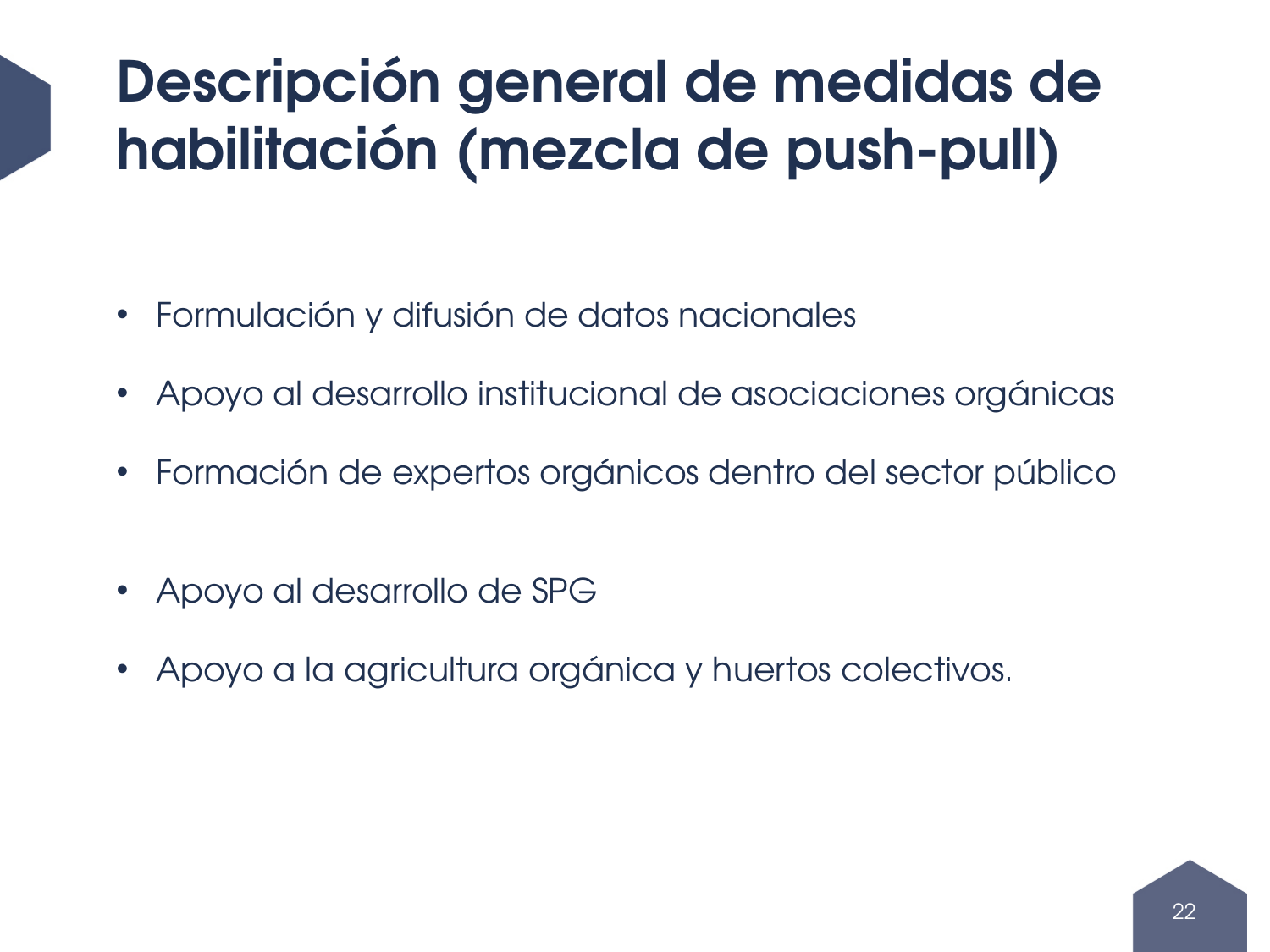

# Descripción general de medidas de habilitación (mezcla de push-pull)
Formulación y difusión de datos nacionales
Apoyo al desarrollo institucional de asociaciones orgánicas
Formación de expertos orgánicos dentro del sector público
Apoyo al desarrollo de SPG
Apoyo a la agricultura orgánica y huertos colectivos.

22